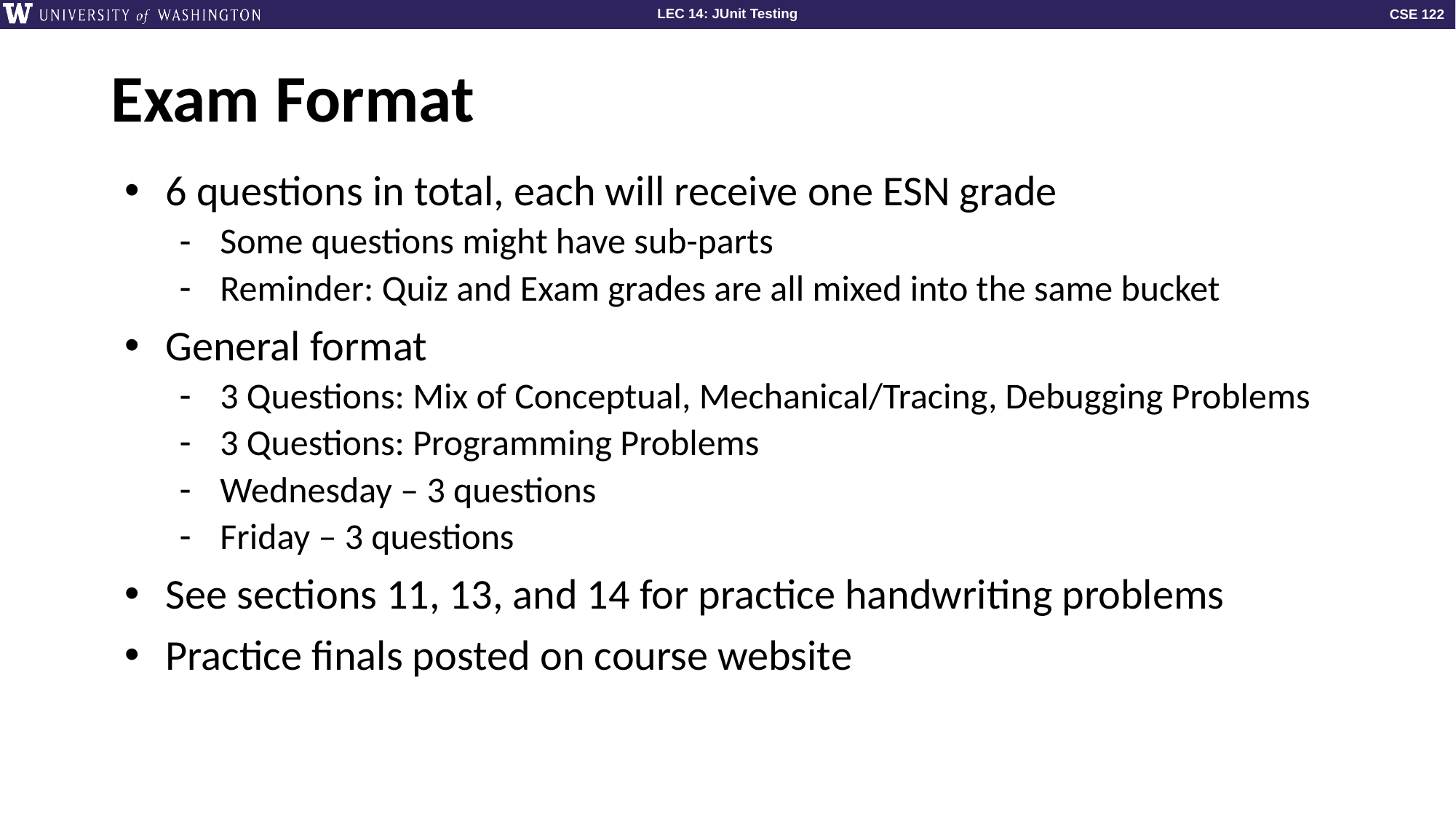

# Exam Format
6 questions in total, each will receive one ESN grade
Some questions might have sub-parts
Reminder: Quiz and Exam grades are all mixed into the same bucket
General format
3 Questions: Mix of Conceptual, Mechanical/Tracing, Debugging Problems
3 Questions: Programming Problems
Wednesday – 3 questions
Friday – 3 questions
See sections 11, 13, and 14 for practice handwriting problems
Practice finals posted on course website